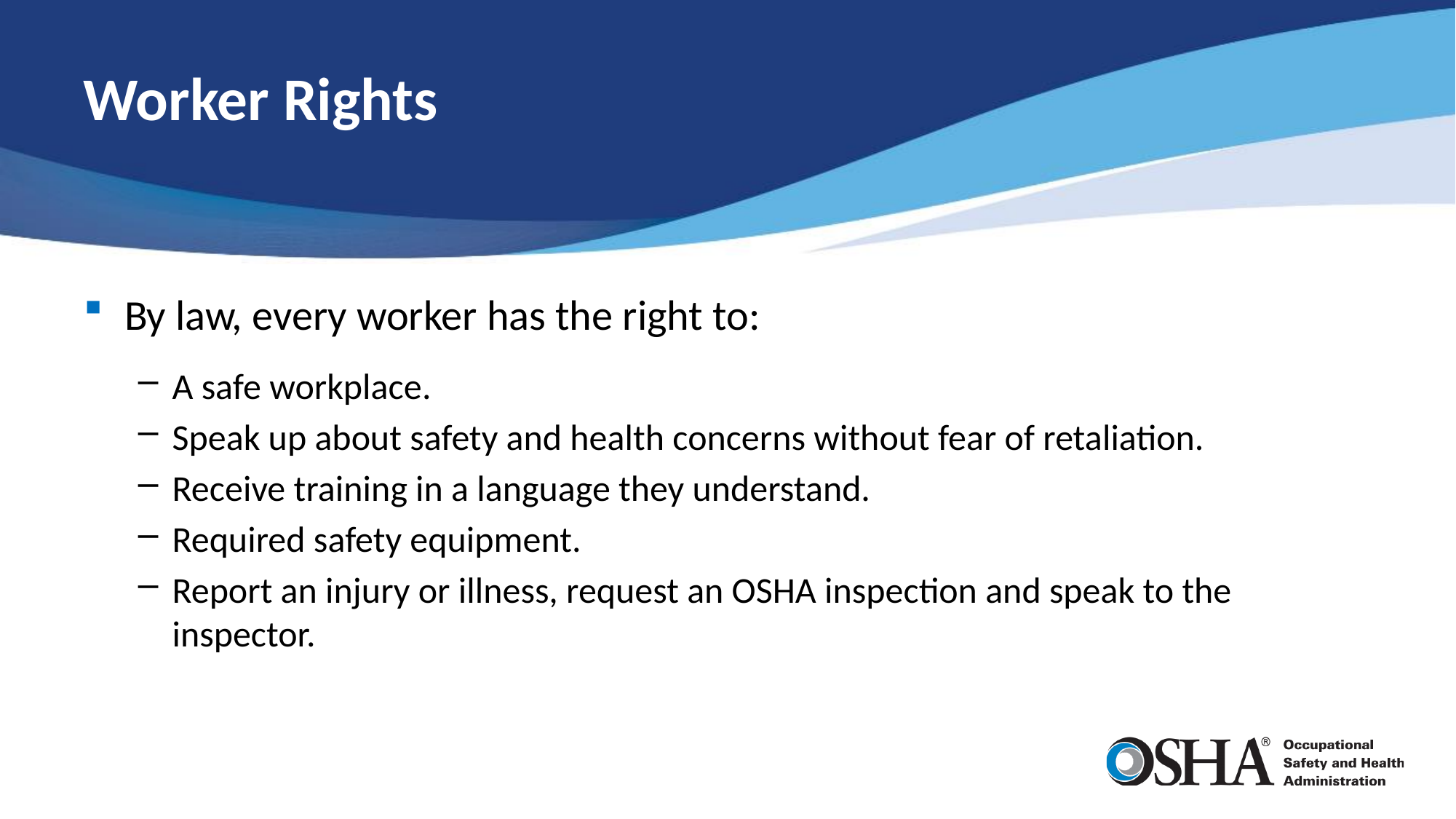

# Worker Rights
By law, every worker has the right to:

A safe workplace.
Speak up about safety and health concerns without fear of retaliation.
Receive training in a language they understand.
Required safety equipment.
Report an injury or illness, request an OSHA inspection and speak to the inspector.